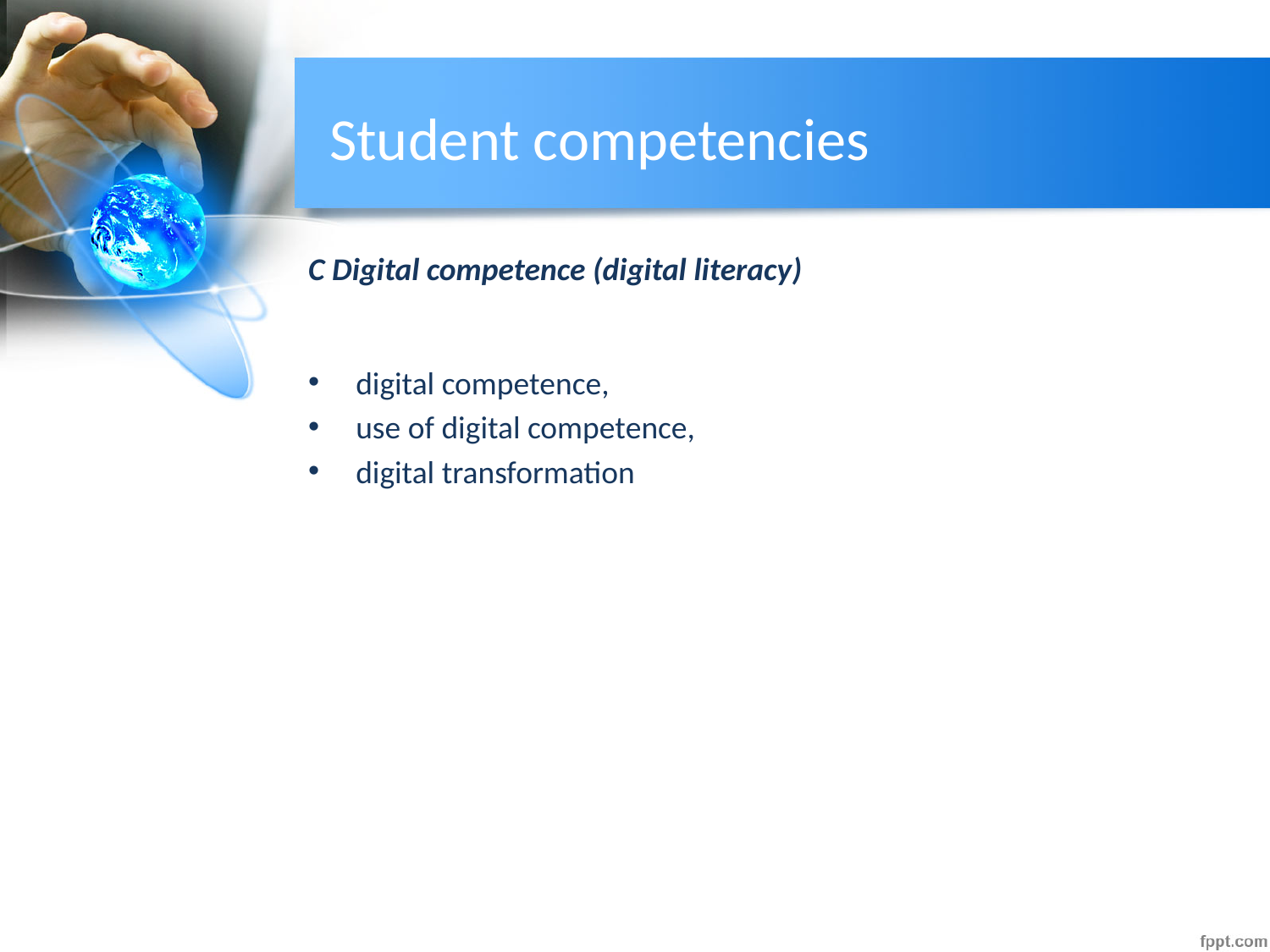

# Student competencies
C Digital competence (digital literacy)

digital competence,
use of digital competence,
digital transformation